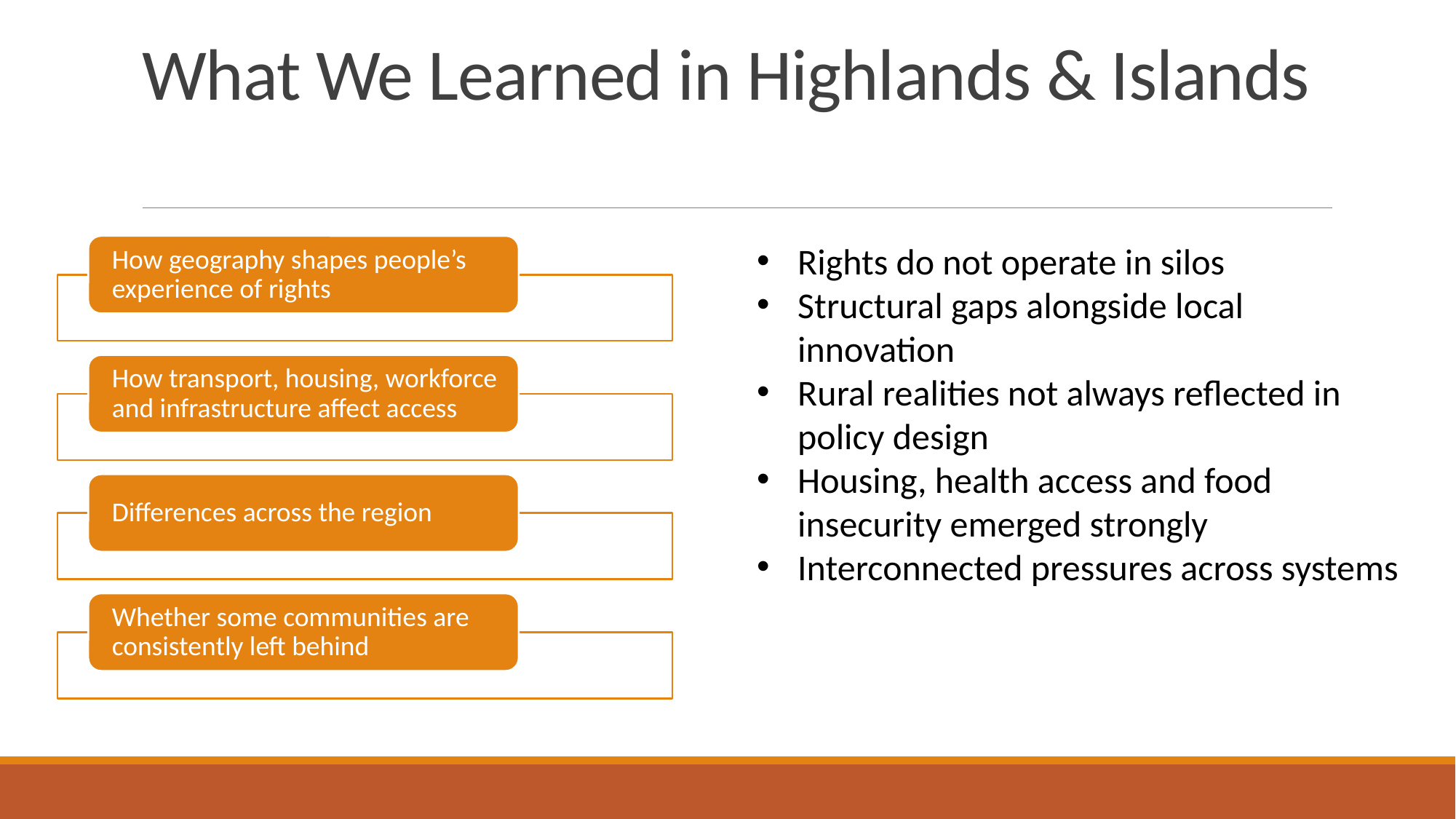

# What We Learned in Highlands & Islands
How geography shapes people’s experience of rights
How transport, housing, workforce and infrastructure affect access
Differences across the region
Whether some communities are consistently left behind
Rights do not operate in silos
Structural gaps alongside local innovation
Rural realities not always reflected in policy design
Housing, health access and food insecurity emerged strongly
Interconnected pressures across systems